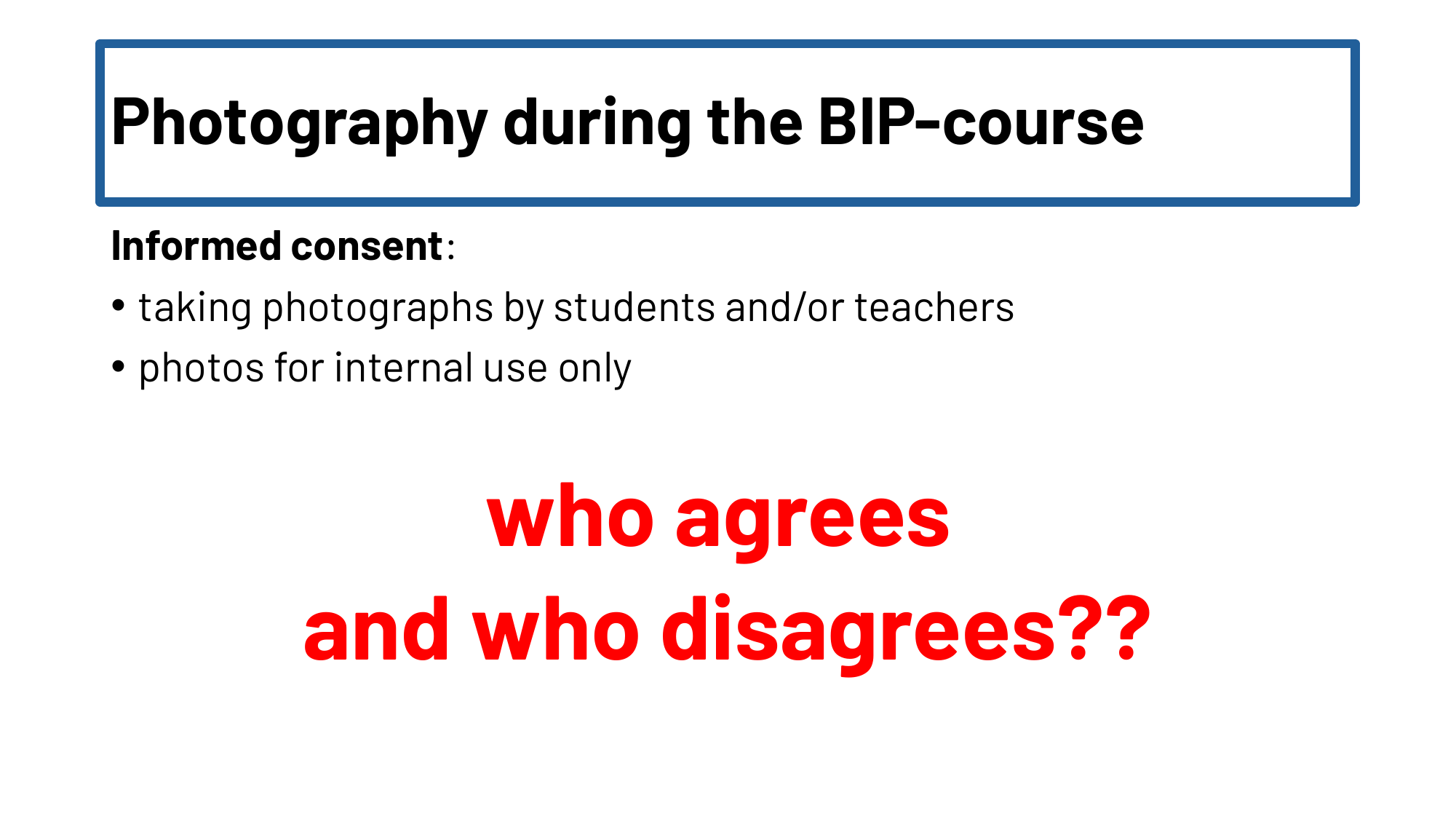

# Photography during the BIP-course
Informed consent:
taking photographs by students and/or teachers
photos for internal use only

who agrees
and who disagrees??